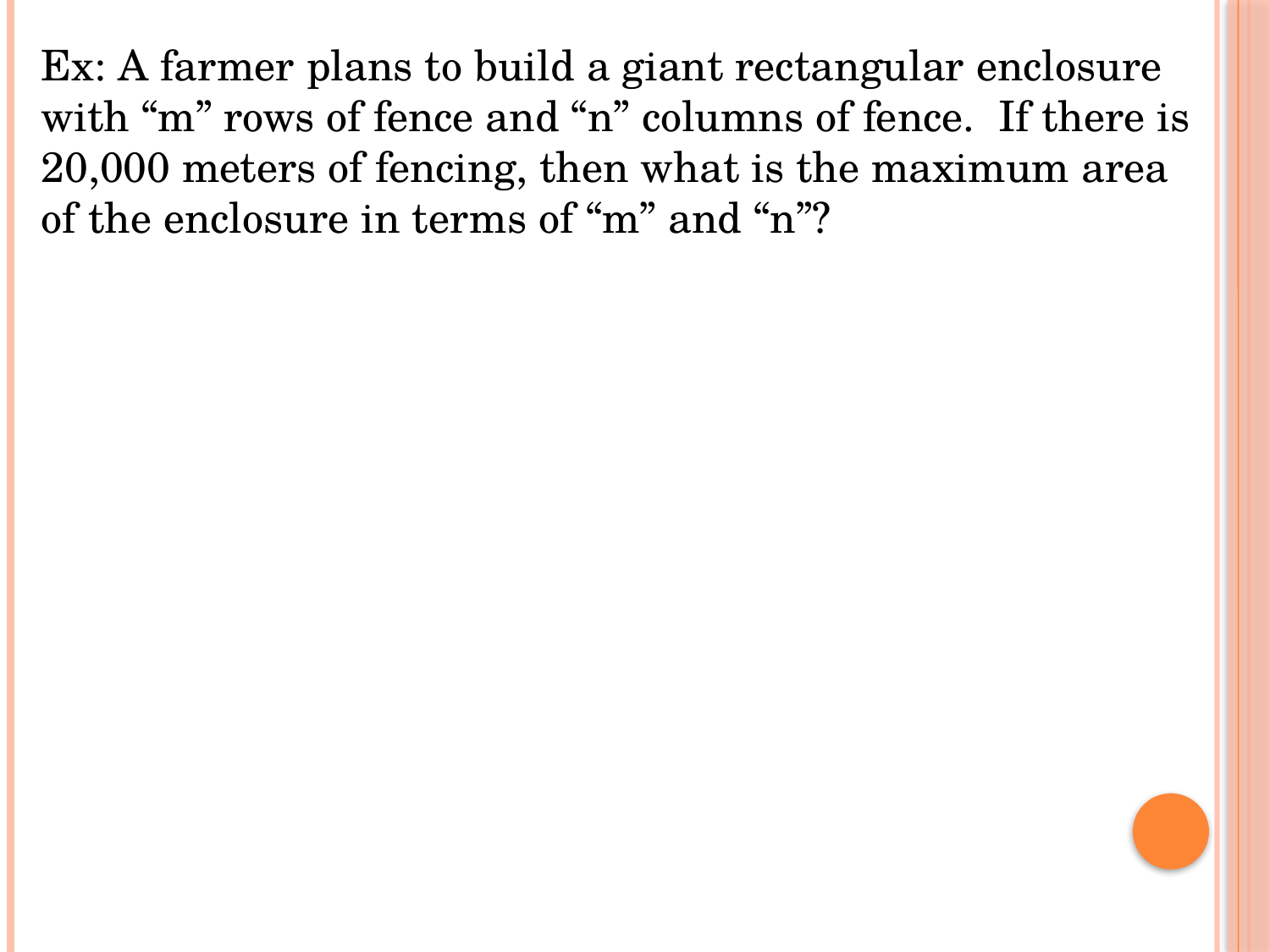

Ex: A farmer plans to build a giant rectangular enclosure with “m” rows of fence and “n” columns of fence.  If there is 20,000 meters of fencing, then what is the maximum area of the enclosure in terms of “m” and “n”?